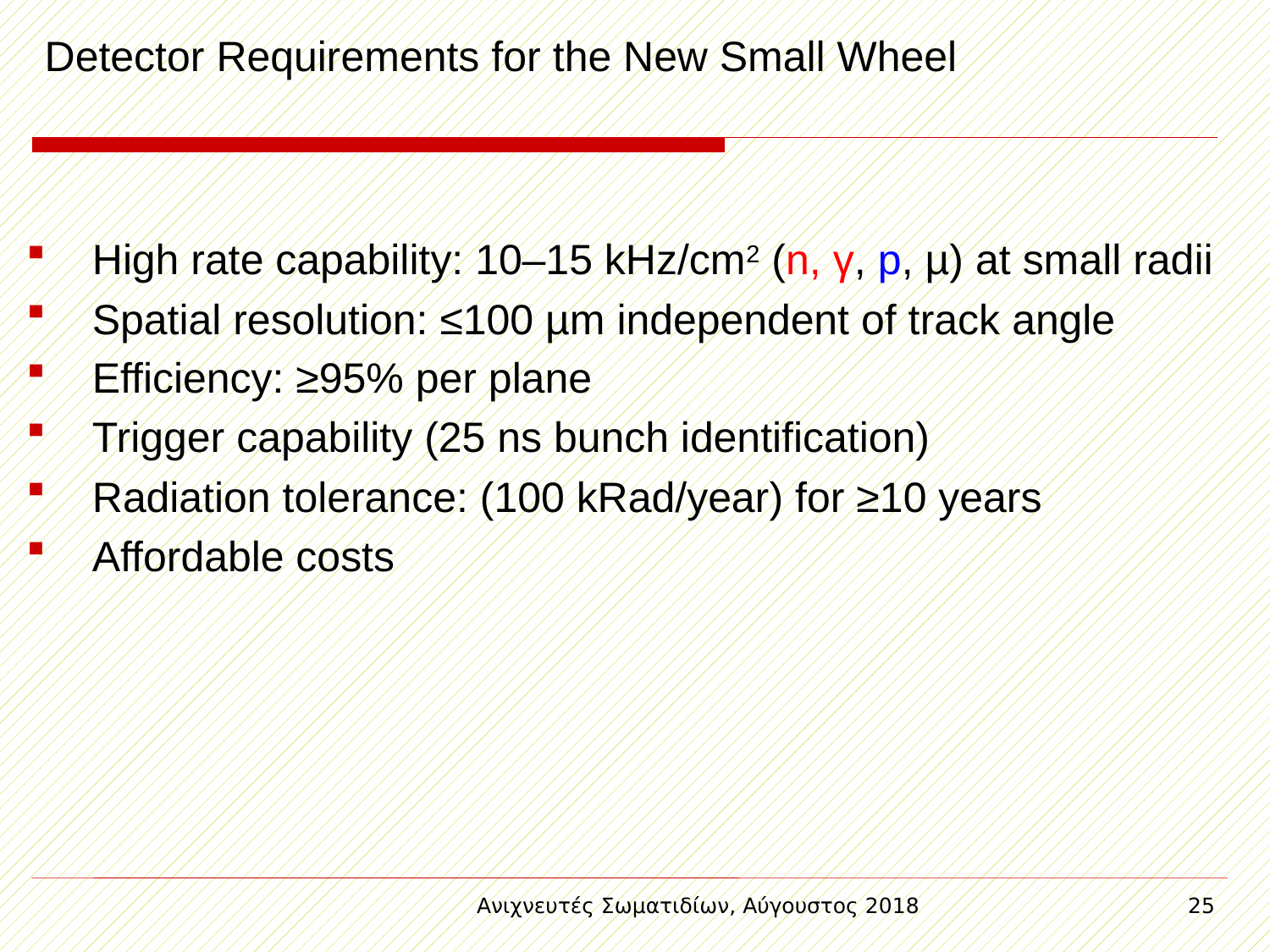

# Detector Requirements for the New Small Wheel
High rate capability: 10–15 kHz/cm2 (n, γ, p, µ) at small radii
Spatial resolution: ≤100 µm independent of track angle
Efficiency: ≥95% per plane
Trigger capability (25 ns bunch identification)
Radiation tolerance: (100 kRad/year) for ≥10 years
Affordable costs
Ανιχνευτές Σωματιδίων, Αύγουστος 2018
25